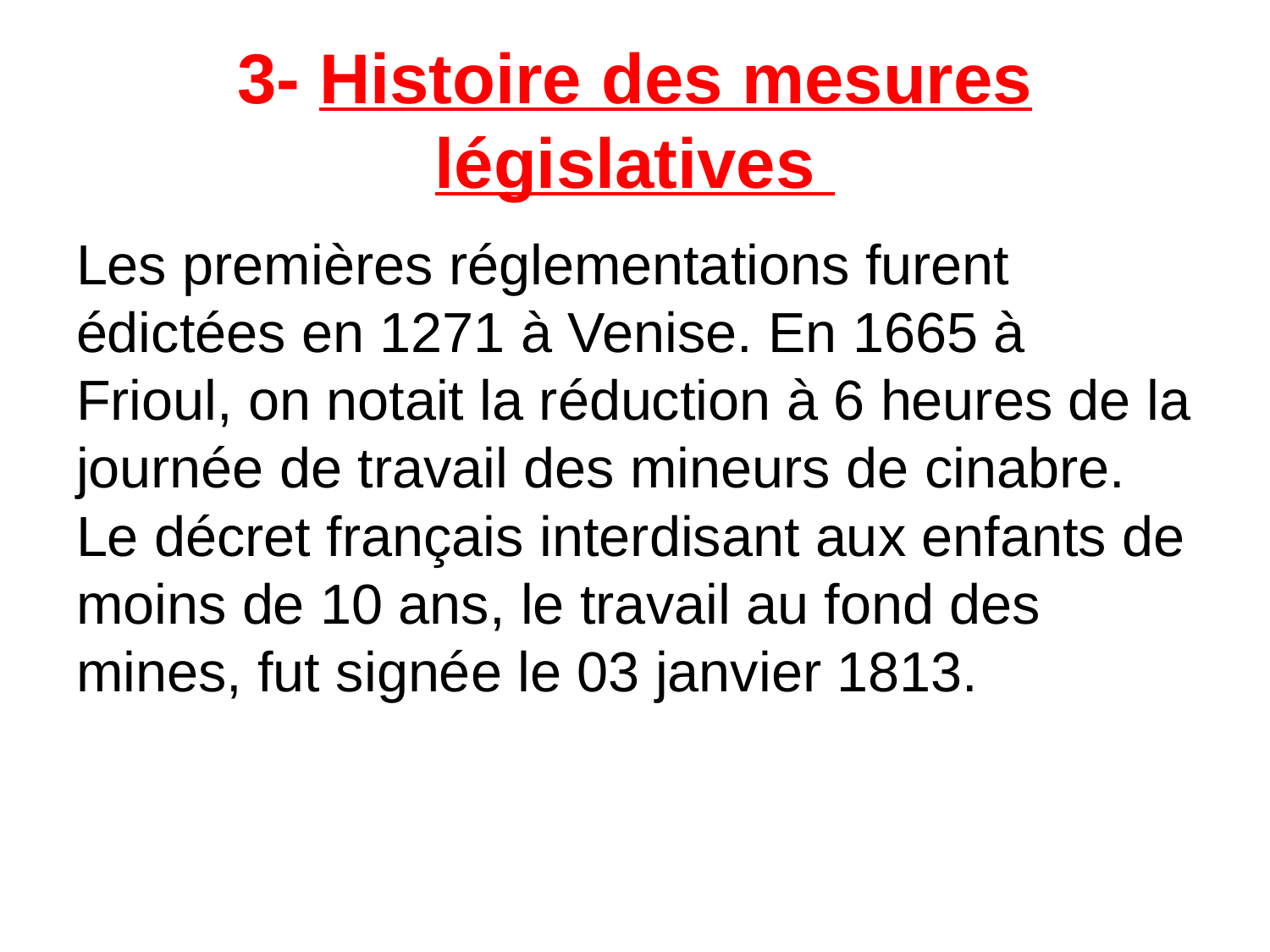

# 3- Histoire des mesures législatives
Les premières réglementations furent édictées en 1271 à Venise. En 1665 à Frioul, on notait la réduction à 6 heures de la journée de travail des mineurs de cinabre. Le décret français interdisant aux enfants de moins de 10 ans, le travail au fond des mines, fut signée le 03 janvier 1813.